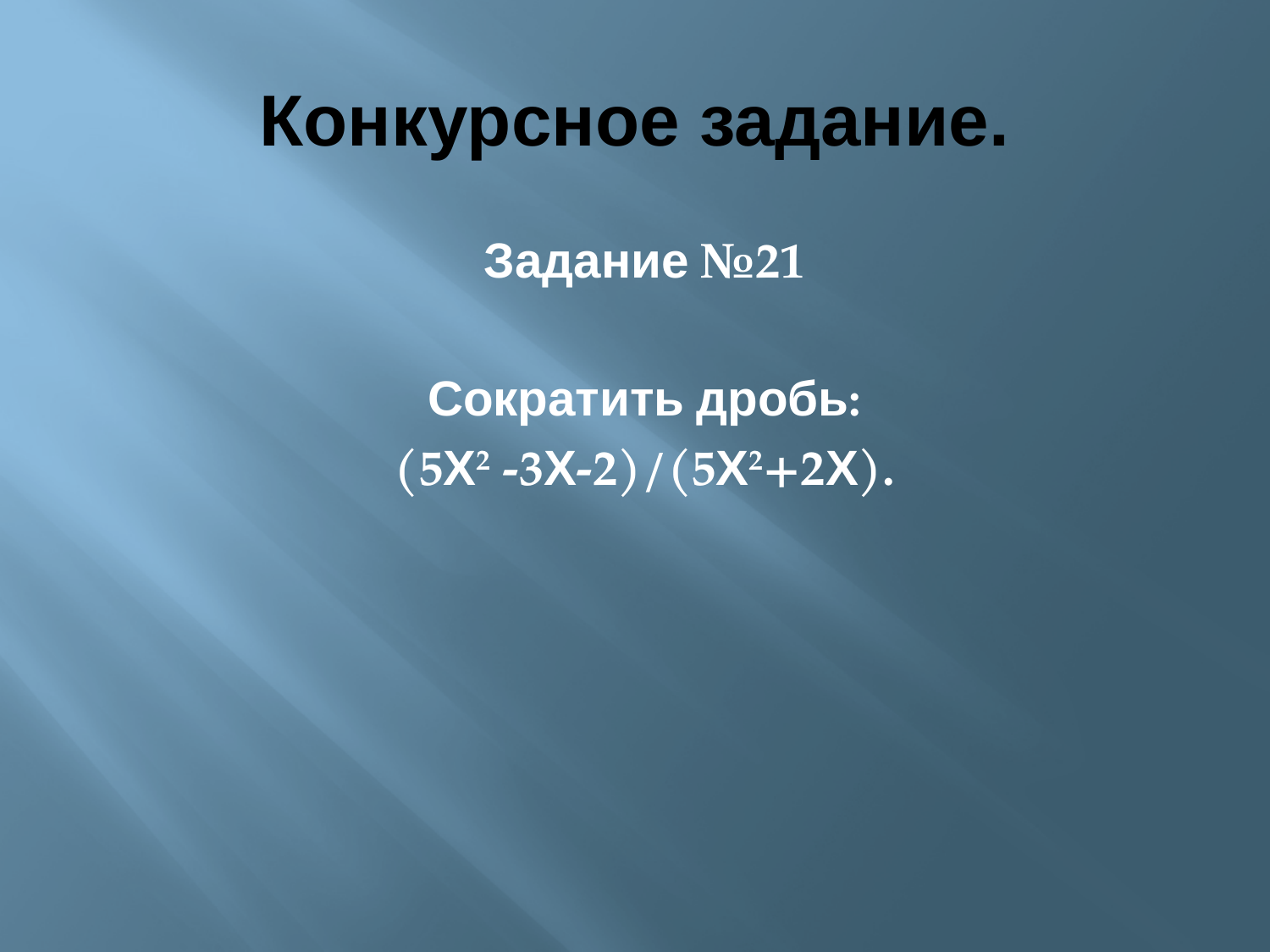

# Конкурсное задание.
Задание №21

Сократить дробь:
(5Х2 -3Х-2)/(5Х2+2Х).